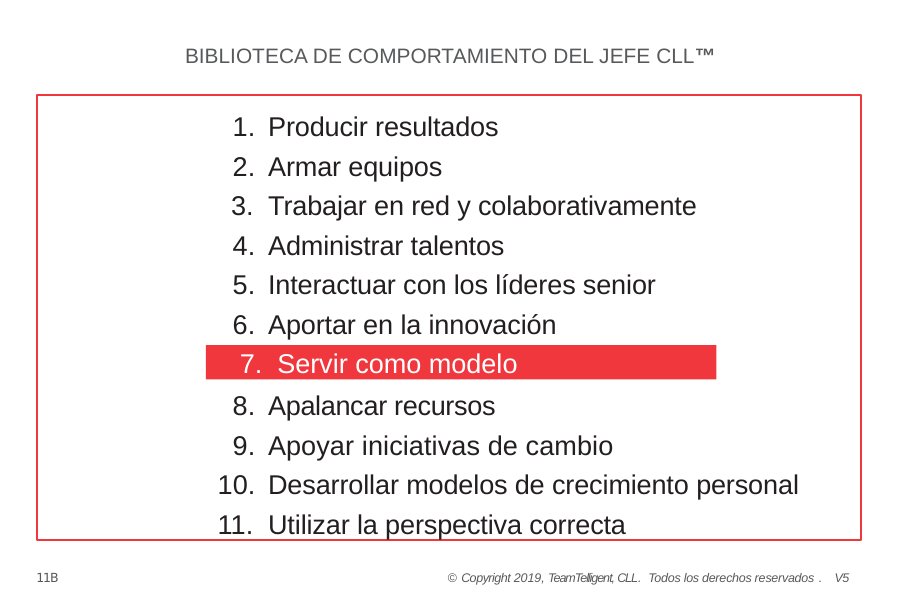

BIBLIOTECA DE COMPORTAMIENTO DEL JEFE CLL™
Producir resultados
Armar equipos
Trabajar en red y colaborativamente
Administrar talentos
Interactuar con los líderes senior
Aportar en la innovación

Apalancar recursos
Apoyar iniciativas de cambio
Desarrollar modelos de crecimiento personal
Utilizar la perspectiva correcta
 7.  Servir como modelo
11B
© Copyright 2019, TeamTelligent, CLL.  Todos los derechos reservados .   V5